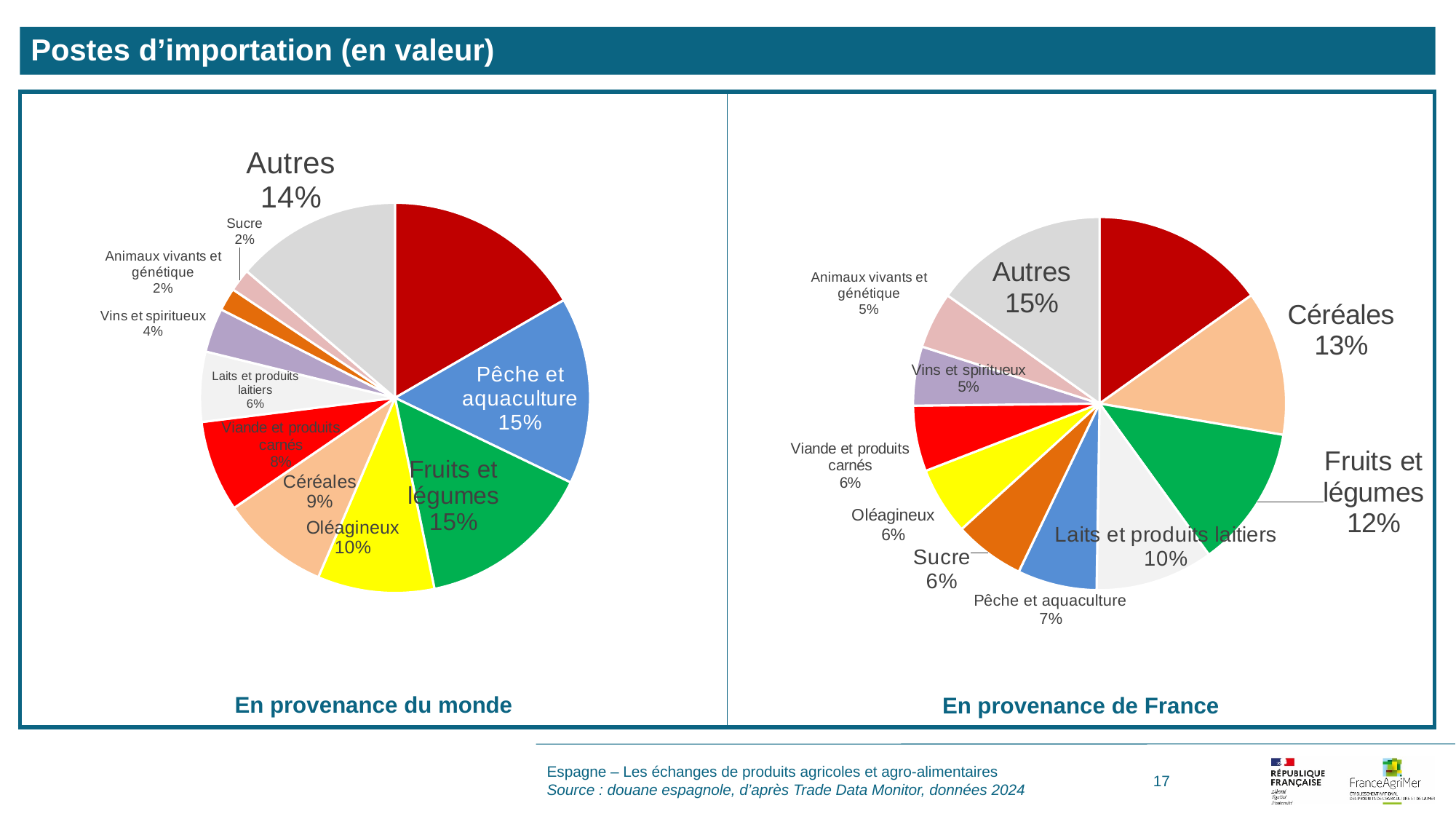

Postes d’importation (en valeur)

### Chart

| Category |  |
|---|---|
| Produits d'épicerie | 0.1664935146132285 |
| Pêche et aquaculture | 0.15494566073770255 |
| Fruits et légumes | 0.14608795131296592 |
| Oléagineux | 0.09684360439347221 |
| Céréales | 0.09016698001199354 |
| Viande et produits carnés | 0.07566034409393353 |
| Laits et produits laitiers | 0.0579979873918254 |
| Vins et spiritueux | 0.03664259551995282 |
| Animaux vivants et génétique | 0.01888447764074491 |
| Sucre | 0.018738698682458376 |
| Autres | 0.1375381856017222 |

### Chart

| Category |  |
|---|---|
| Produits d'épicerie | 0.1513809359658442 |
| Céréales | 0.1255057452676569 |
| Fruits et légumes | 0.12338367335698663 |
| Laits et produits laitiers | 0.10228902584596662 |
| Pêche et aquaculture | 0.06879951768492247 |
| Sucre | 0.0611733342488982 |
| Oléagineux | 0.05869097823066299 |
| Viande et produits carnés | 0.056946322315008645 |
| Vins et spiritueux | 0.051252989228942225 |
| Animaux vivants et génétique | 0.04894689933005161 |
| Autres | 0.1516305783737445 |
Espagne – Les échanges de produits agricoles et agro-alimentaires
Source : douane espagnole, d’après Trade Data Monitor, données 2024
17